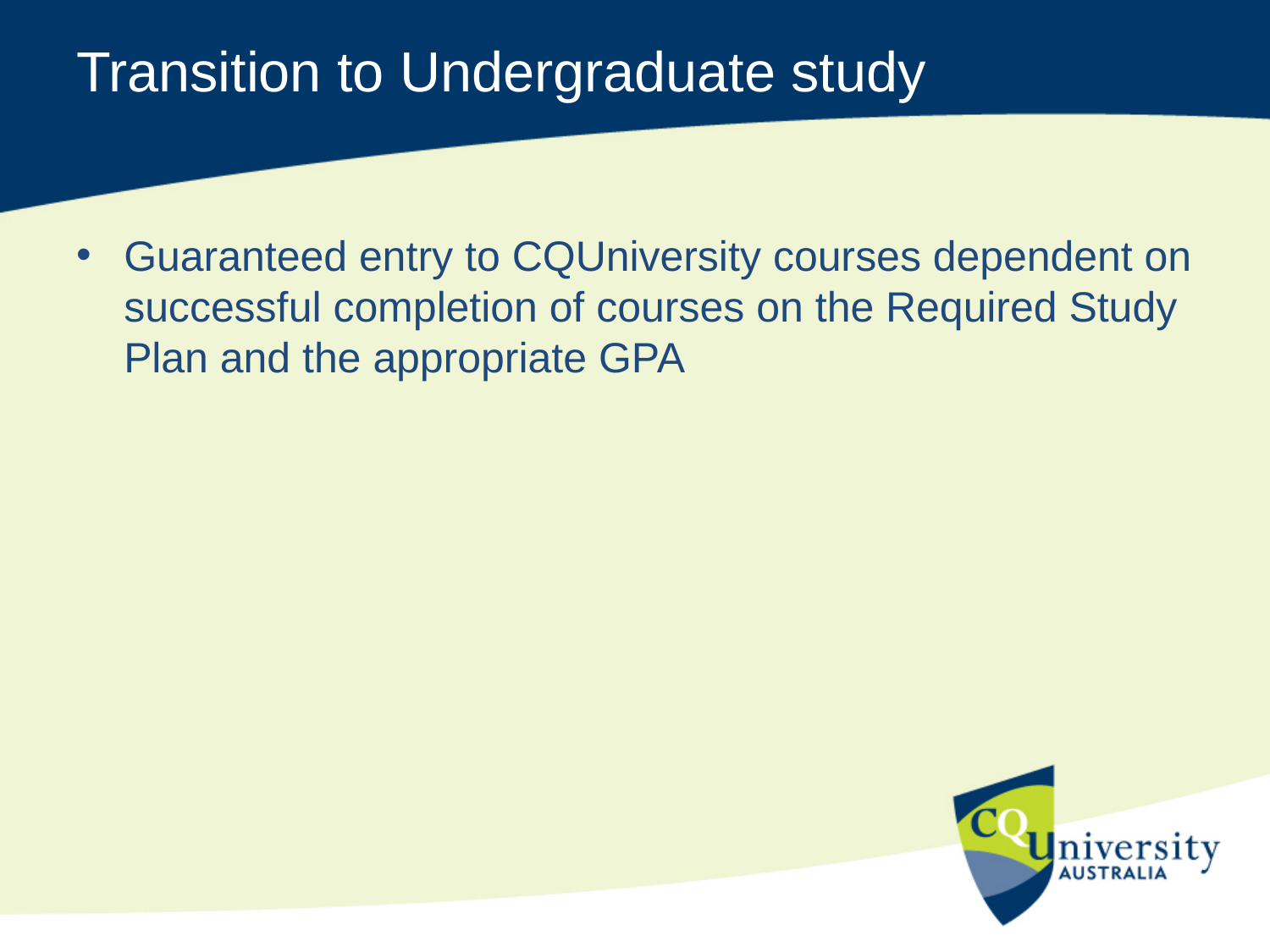

# Transition to Undergraduate study
Guaranteed entry to CQUniversity courses dependent on successful completion of courses on the Required Study Plan and the appropriate GPA